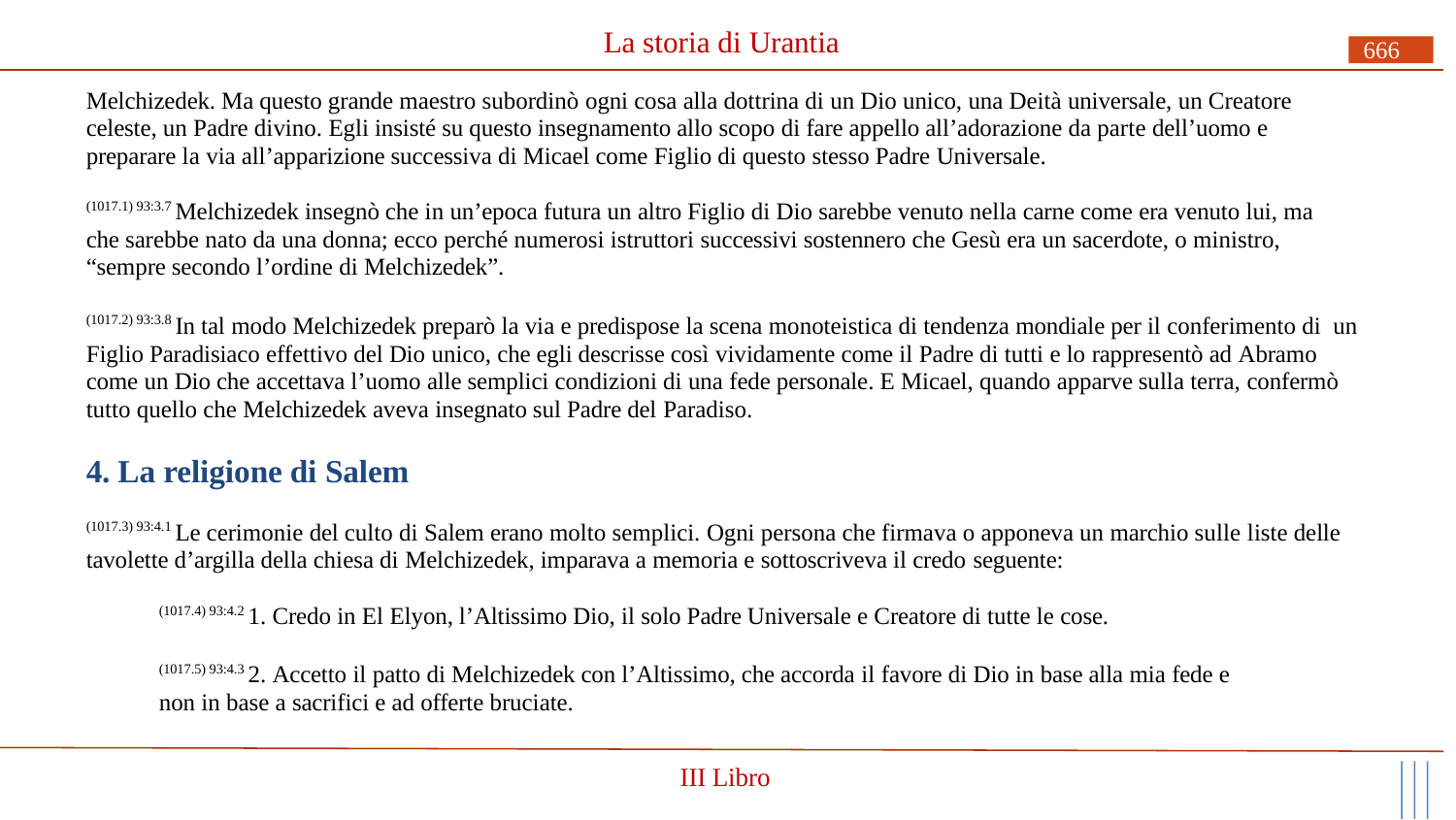

# La storia di Urantia
666

Melchizedek. Ma questo grande maestro subordinò ogni cosa alla dottrina di un Dio unico, una Deità universale, un Creatore  celeste, un Padre divino. Egli insisté su questo insegnamento allo scopo di fare appello all’adorazione da parte dell’uomo e  preparare la via all’apparizione successiva di Micael come Figlio di questo stesso Padre Universale.

(1017.1) 93:3.7 Melchizedek insegnò che in un’epoca futura un altro Figlio di Dio sarebbe venuto nella carne come era venuto lui, ma  che sarebbe nato da una donna; ecco perché numerosi istruttori successivi sostennero che Gesù era un sacerdote, o ministro,  “sempre secondo l’ordine di Melchizedek”.

(1017.2) 93:3.8 In tal modo Melchizedek preparò la via e predispose la scena monoteistica di tendenza mondiale per il conferimento di  un Figlio Paradisiaco effettivo del Dio unico, che egli descrisse così vividamente come il Padre di tutti e lo rappresentò ad Abramo  come un Dio che accettava l’uomo alle semplici condizioni di una fede personale. E Micael, quando apparve sulla terra, confermò  tutto quello che Melchizedek aveva insegnato sul Padre del Paradiso.

4. La religione di Salem
(1017.3) 93:4.1 Le cerimonie del culto di Salem erano molto semplici. Ogni persona che firmava o apponeva un marchio sulle liste delle  tavolette d’argilla della chiesa di Melchizedek, imparava a memoria e sottoscriveva il credo seguente:

(1017.4) 93:4.2 1. Credo in El Elyon, l’Altissimo Dio, il solo Padre Universale e Creatore di tutte le cose.

(1017.5) 93:4.3 2. Accetto il patto di Melchizedek con l’Altissimo, che accorda il favore di Dio in base alla mia fede e  non in base a sacrifici e ad offerte bruciate.

III Libro